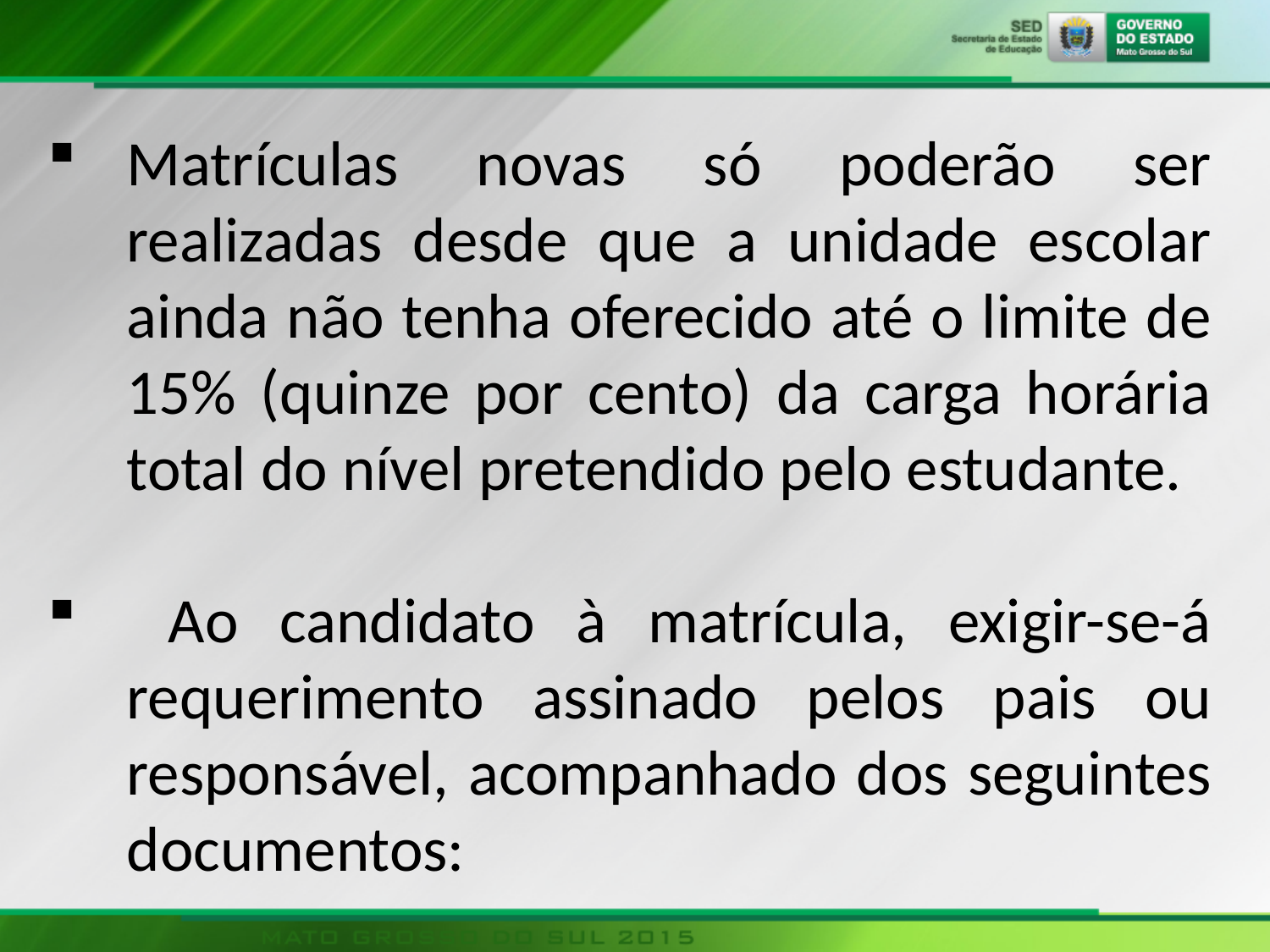

Matrículas novas só poderão ser realizadas desde que a unidade escolar ainda não tenha oferecido até o limite de 15% (quinze por cento) da carga horária total do nível pretendido pelo estudante.

 Ao candidato à matrícula, exigir-se-á requerimento assinado pelos pais ou responsável, acompanhado dos seguintes documentos: